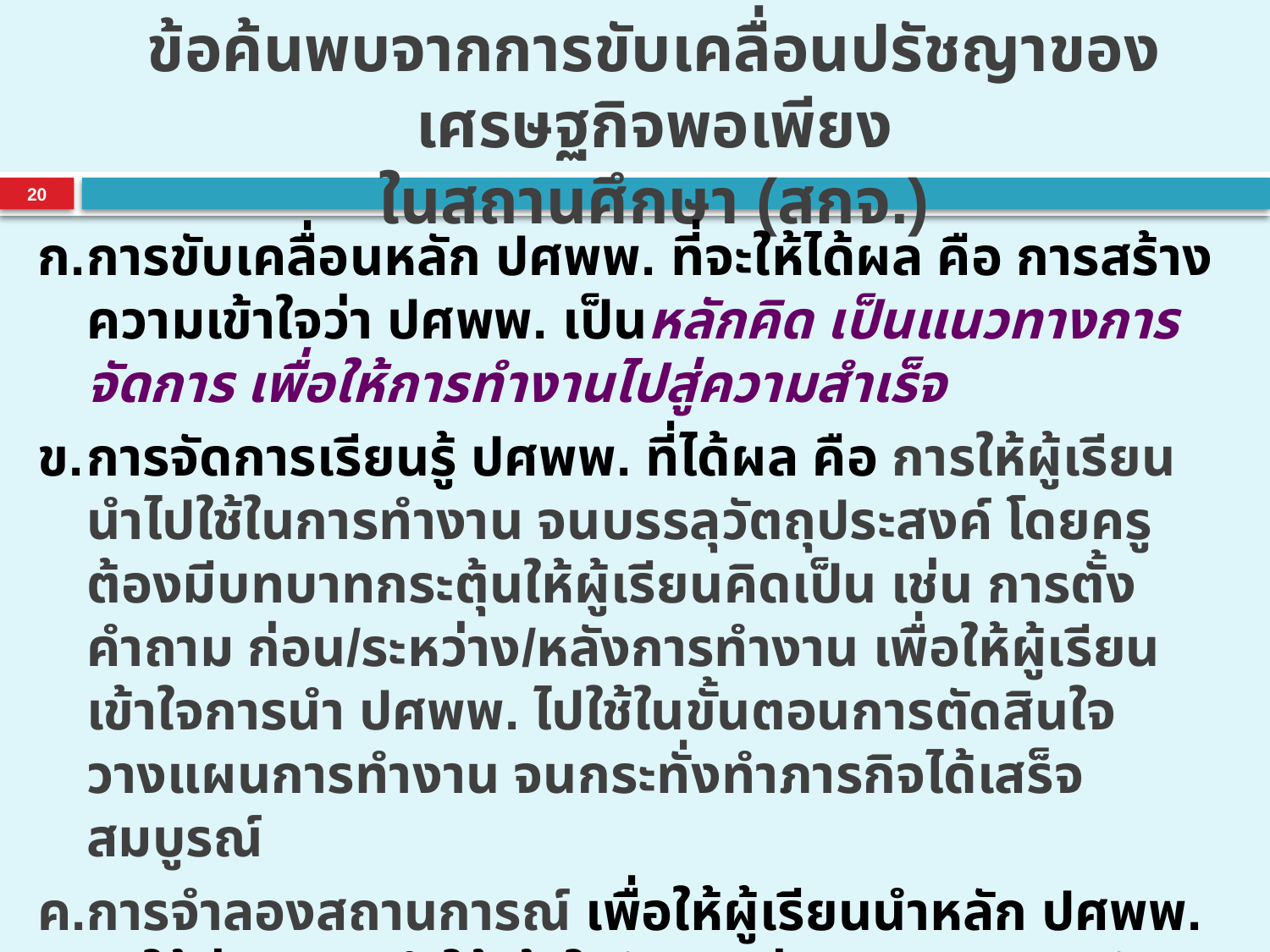

ข้อค้นพบจากการขับเคลื่อนปรัชญาของเศรษฐกิจพอเพียง
ในสถานศึกษา (สกจ.)
20
การขับเคลื่อนหลัก ปศพพ. ที่จะให้ได้ผล คือ การสร้างความเข้าใจว่า ปศพพ. เป็นหลักคิด เป็นแนวทางการจัดการ เพื่อให้การทำงานไปสู่ความสำเร็จ
การจัดการเรียนรู้ ปศพพ. ที่ได้ผล คือ การให้ผู้เรียนนำไปใช้ในการทำงาน จนบรรลุวัตถุประสงค์ โดยครูต้องมีบทบาทกระตุ้นให้ผู้เรียนคิดเป็น เช่น การตั้งคำถาม ก่อน/ระหว่าง/หลังการทำงาน เพื่อให้ผู้เรียนเข้าใจการนำ ปศพพ. ไปใช้ในขั้นตอนการตัดสินใจ วางแผนการทำงาน จนกระทั่งทำภารกิจได้เสร็จสมบูรณ์
การจำลองสถานการณ์ เพื่อให้ผู้เรียนนำหลัก ปศพพ. มาใช้บ่อยๆ จะทำให้เข้าใจชัดเจนว่า แนวคิดและหลักการนี้ สามารถนำไปใช้ได้ในชีวิตจริง
ครูยังขาดทักษะในการออกแบบการเรียนรู้ และทักษะในการตั้งคำถาม
เพื่อให้เด็กสามารถคิด/วิเคราะห์ ได้